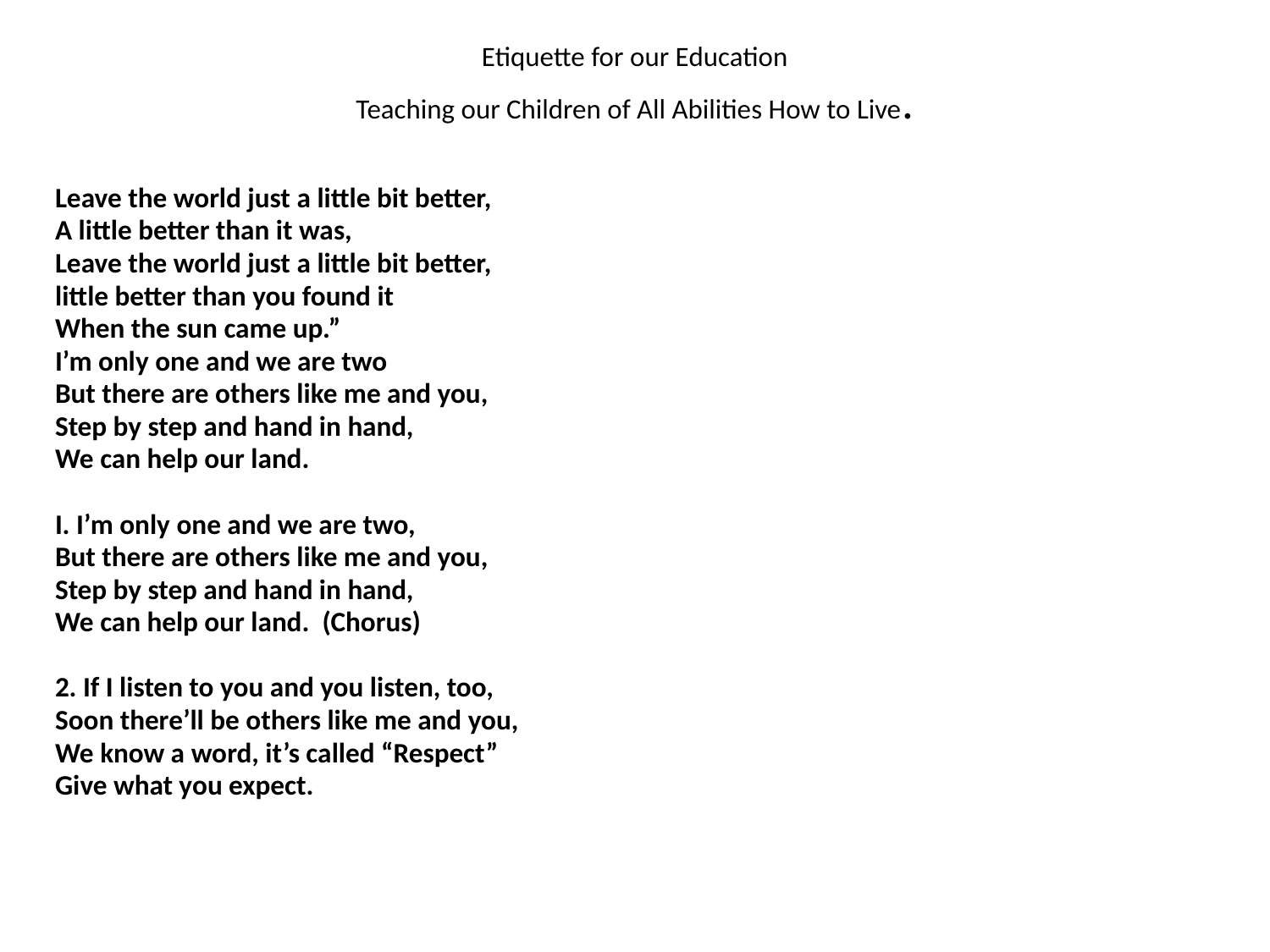

# Etiquette for our Education Teaching our Children of All Abilities How to Live.
Leave the world just a little bit better,
A little better than it was,
Leave the world just a little bit better,
little better than you found it
When the sun came up.”
I’m only one and we are two
But there are others like me and you,
Step by step and hand in hand,
We can help our land.

I. I’m only one and we are two,
But there are others like me and you,
Step by step and hand in hand,
We can help our land.  (Chorus)

2. If I listen to you and you listen, too,
Soon there’ll be others like me and you,
We know a word, it’s called “Respect”
Give what you expect.